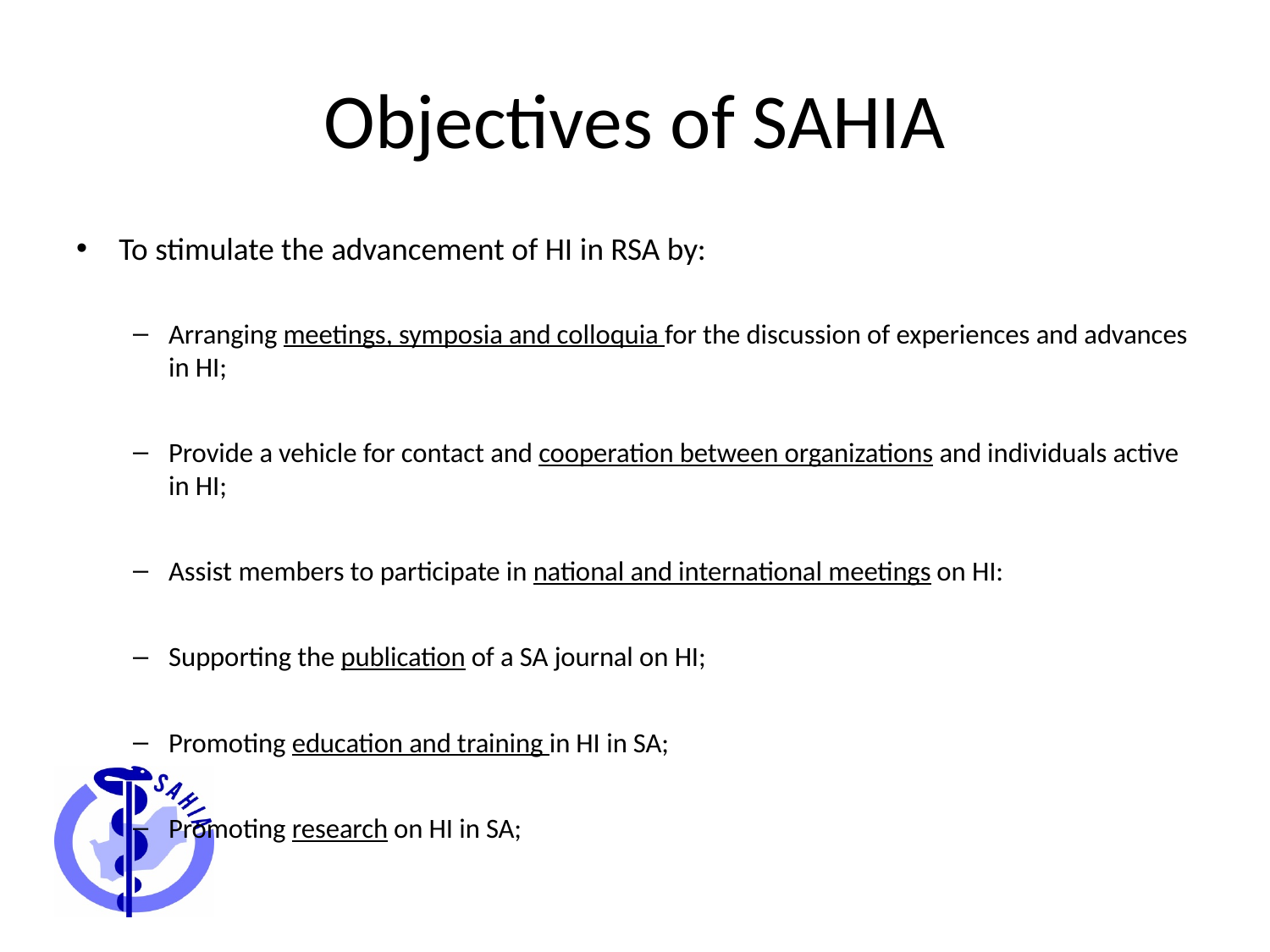

# Objectives of SAHIA
To stimulate the advancement of HI in RSA by:

Arranging meetings, symposia and colloquia for the discussion of experiences and advances in HI;

Provide a vehicle for contact and cooperation between organizations and individuals active in HI;

Assist members to participate in national and international meetings on HI:

Supporting the publication of a SA journal on HI;

Promoting education and training in HI in SA;

Promoting research on HI in SA;